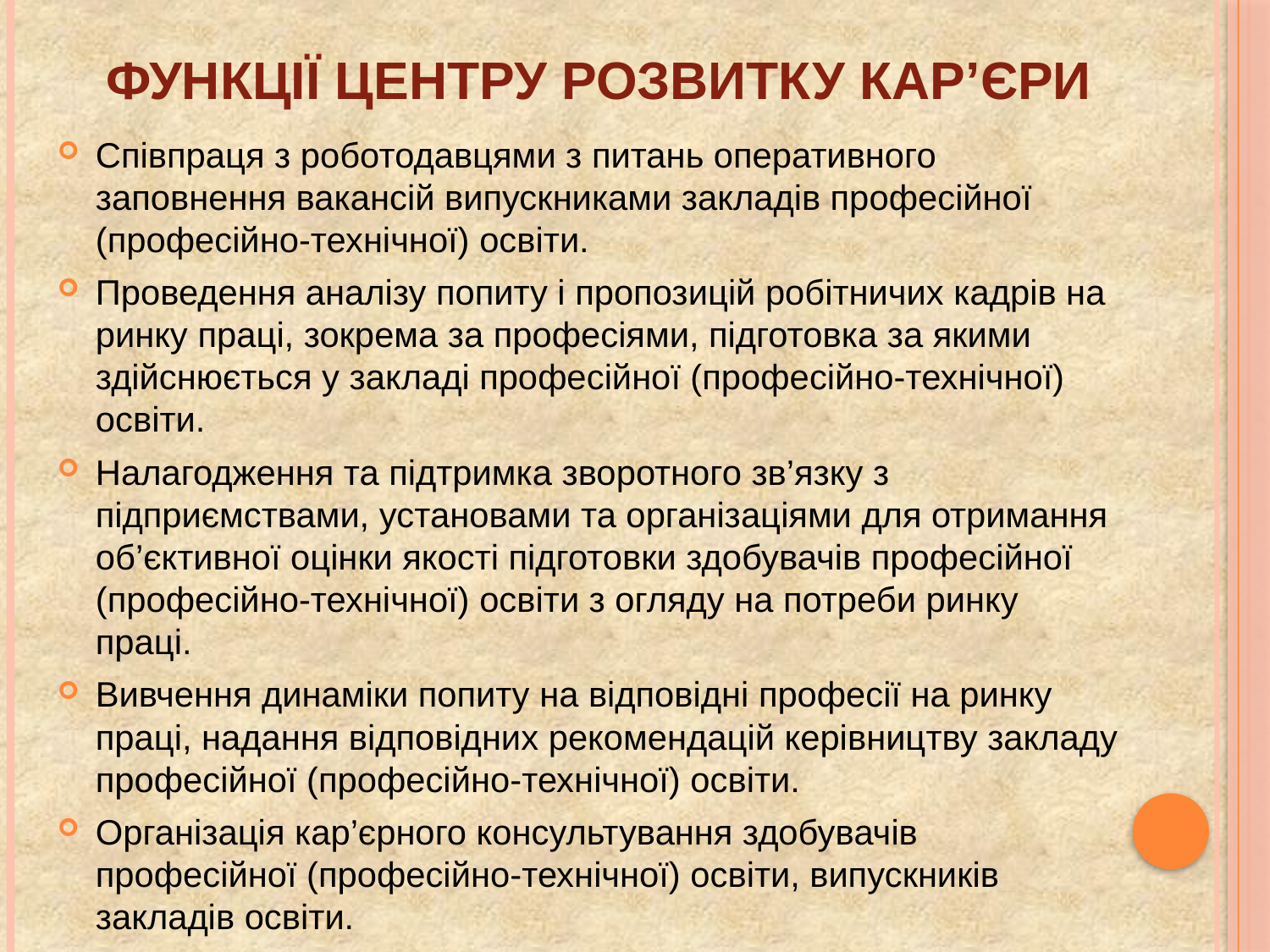

# Функції центру розвитку кар’єри
Співпраця з роботодавцями з питань оперативного заповнення вакансій випускниками закладів професійної (професійно-технічної) освіти.
Проведення аналізу попиту і пропозицій робітничих кадрів на ринку праці, зокрема за професіями, підготовка за якими здійснюється у закладі професійної (професійно-технічної) освіти.
Налагодження та підтримка зворотного зв’язку з підприємствами, установами та організаціями для отримання об’єктивної оцінки якості підготовки здобувачів професійної (професійно-технічної) освіти з огляду на потреби ринку праці.
Вивчення динаміки попиту на відповідні професії на ринку праці, надання відповідних рекомендацій керівництву закладу професійної (професійно-технічної) освіти.
Організація кар’єрного консультування здобувачів професійної (професійно-технічної) освіти, випускників закладів освіти.